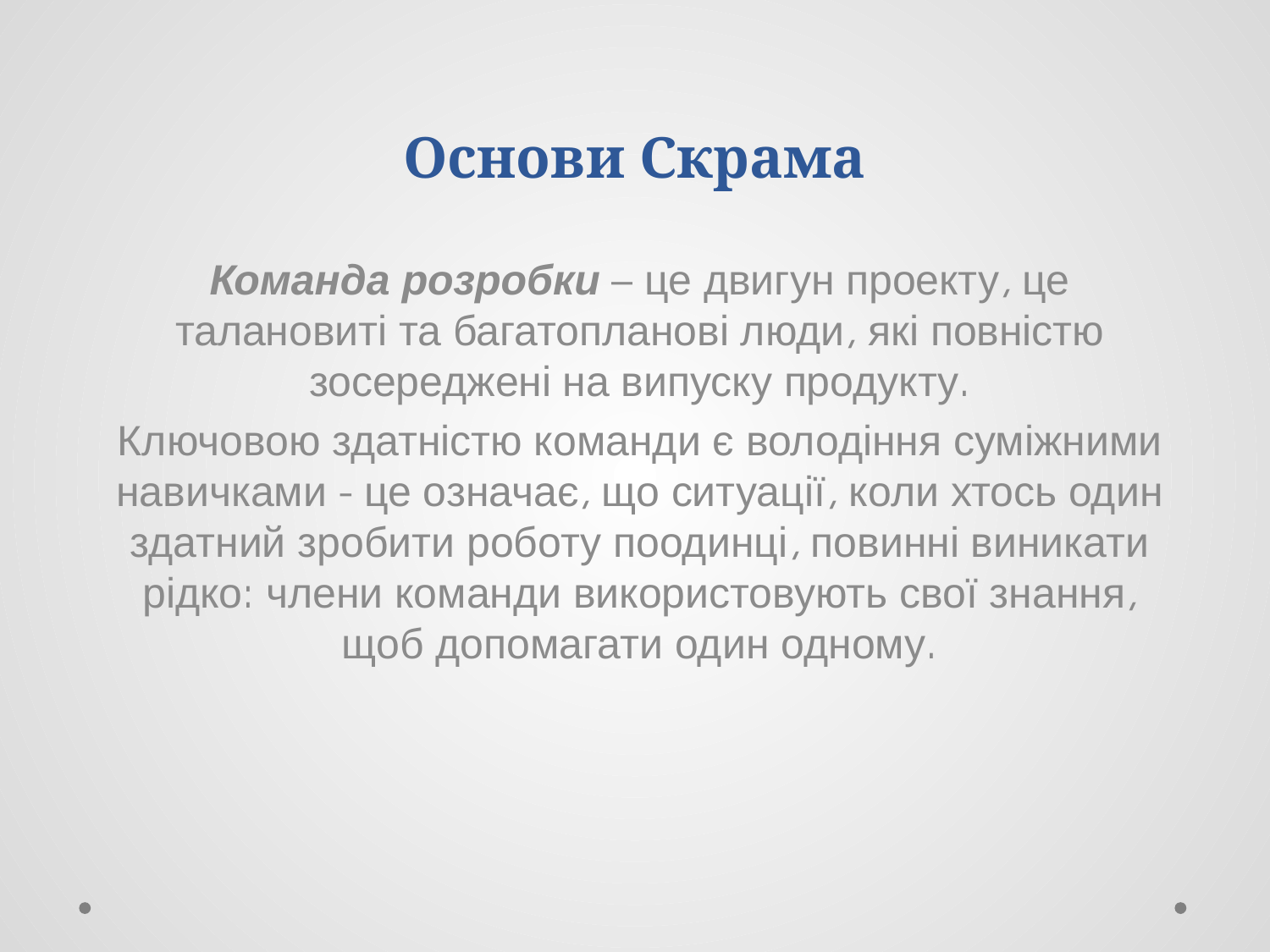

# Основи Скрама
Команда розробки – це двигун проекту, це талановиті та багатопланові люди, які повністю зосереджені на випуску продукту.
Ключовою здатністю команди є володіння суміжними навичками - це означає, що ситуації, коли хтось один здатний зробити роботу поодинці, повинні виникати рідко: члени команди використовують свої знання, щоб допомагати один одному.